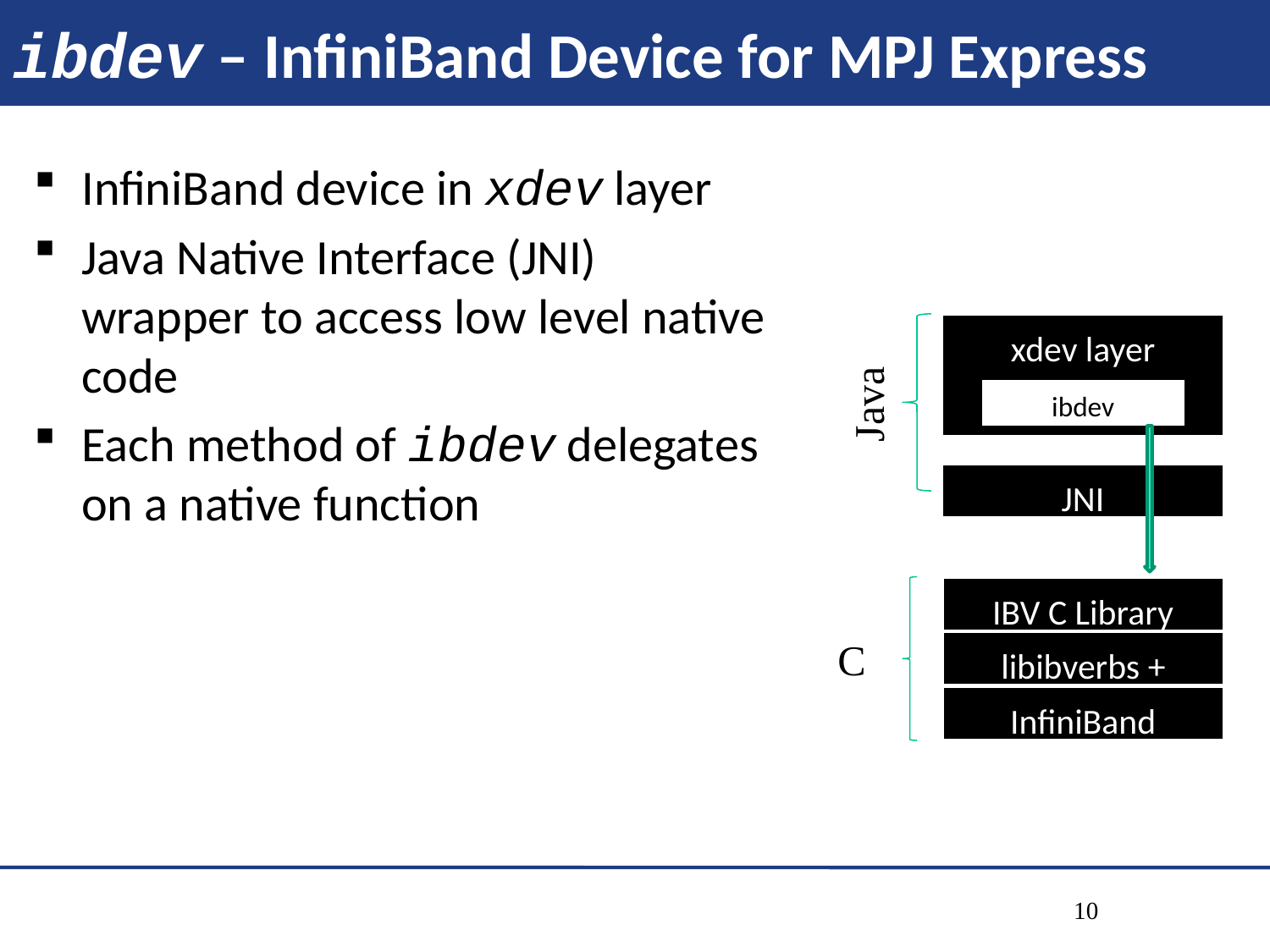

# ibdev – InfiniBand Device for MPJ Express
InfiniBand device in xdev layer
Java Native Interface (JNI) wrapper to access low level native code
Each method of ibdev delegates on a native function

xdev layer
ibdev

JNI
IBV C Library
libibverbs + librdmacm
InfiniBand Hardware
Java

C
10